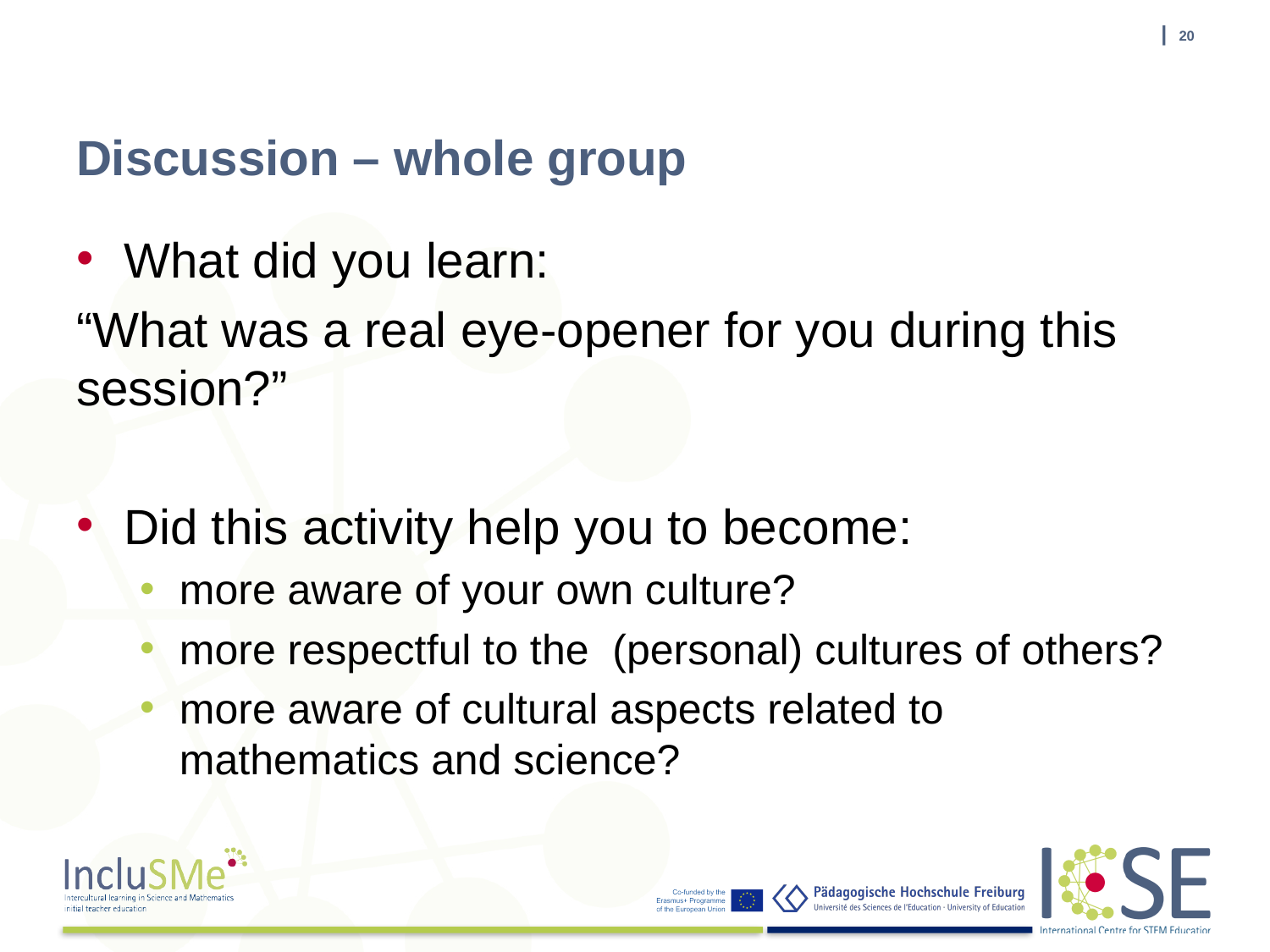

|  20
# Discussion – whole group
What did you learn:
“What was a real eye-opener for you during this session?”

Did this activity help you to become:
more aware of your own culture?
more respectful to the  (personal) cultures of others?
more aware of cultural aspects related to mathematics and science?